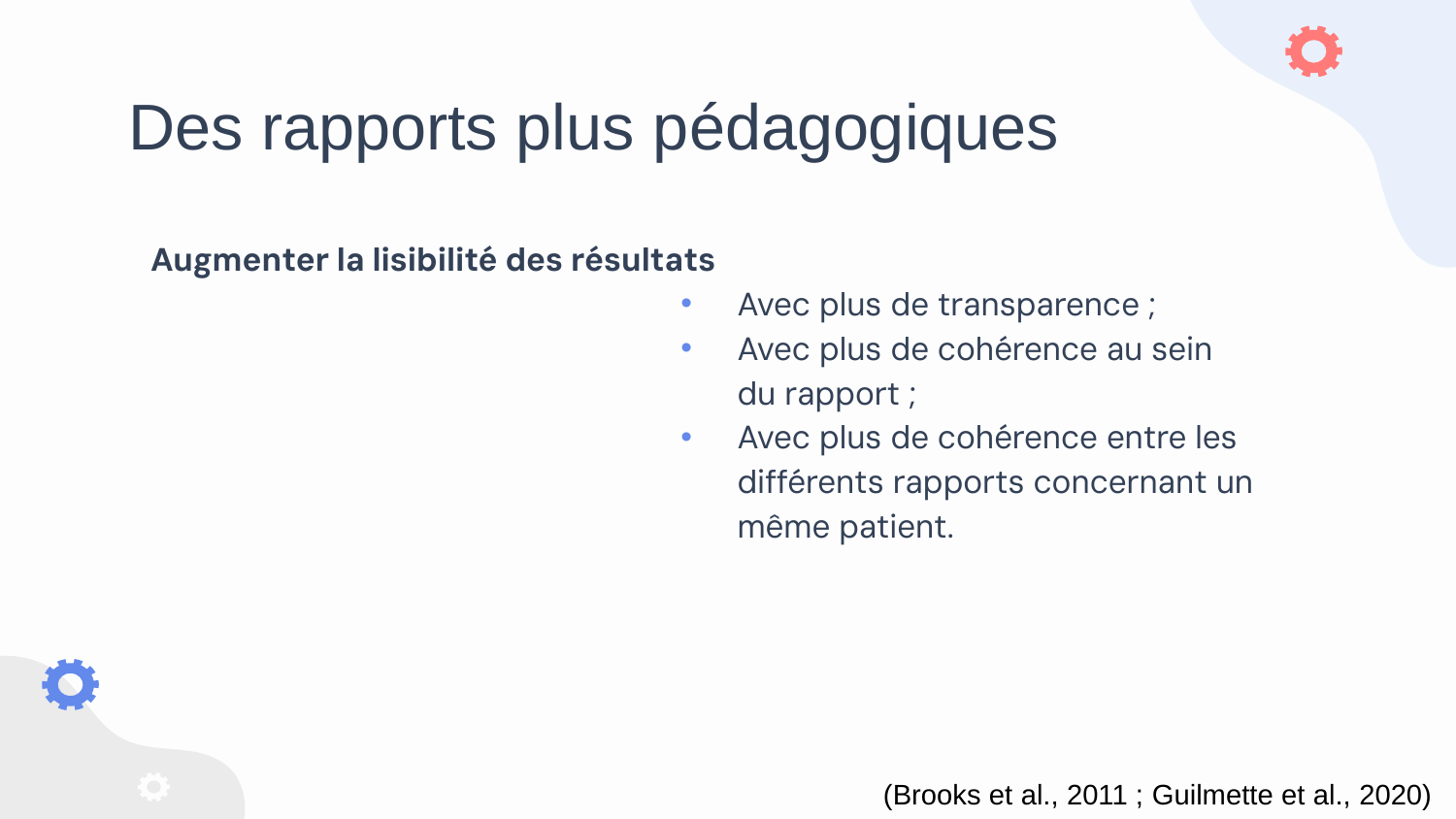

# Des rapports plus pédagogiques
Augmenter la lisibilité des résultats
Avec plus de transparence ;
Avec plus de cohérence au sein du rapport ;
Avec plus de cohérence entre les différents rapports concernant un même patient.

(Brooks et al., 2011 ; Guilmette et al., 2020)